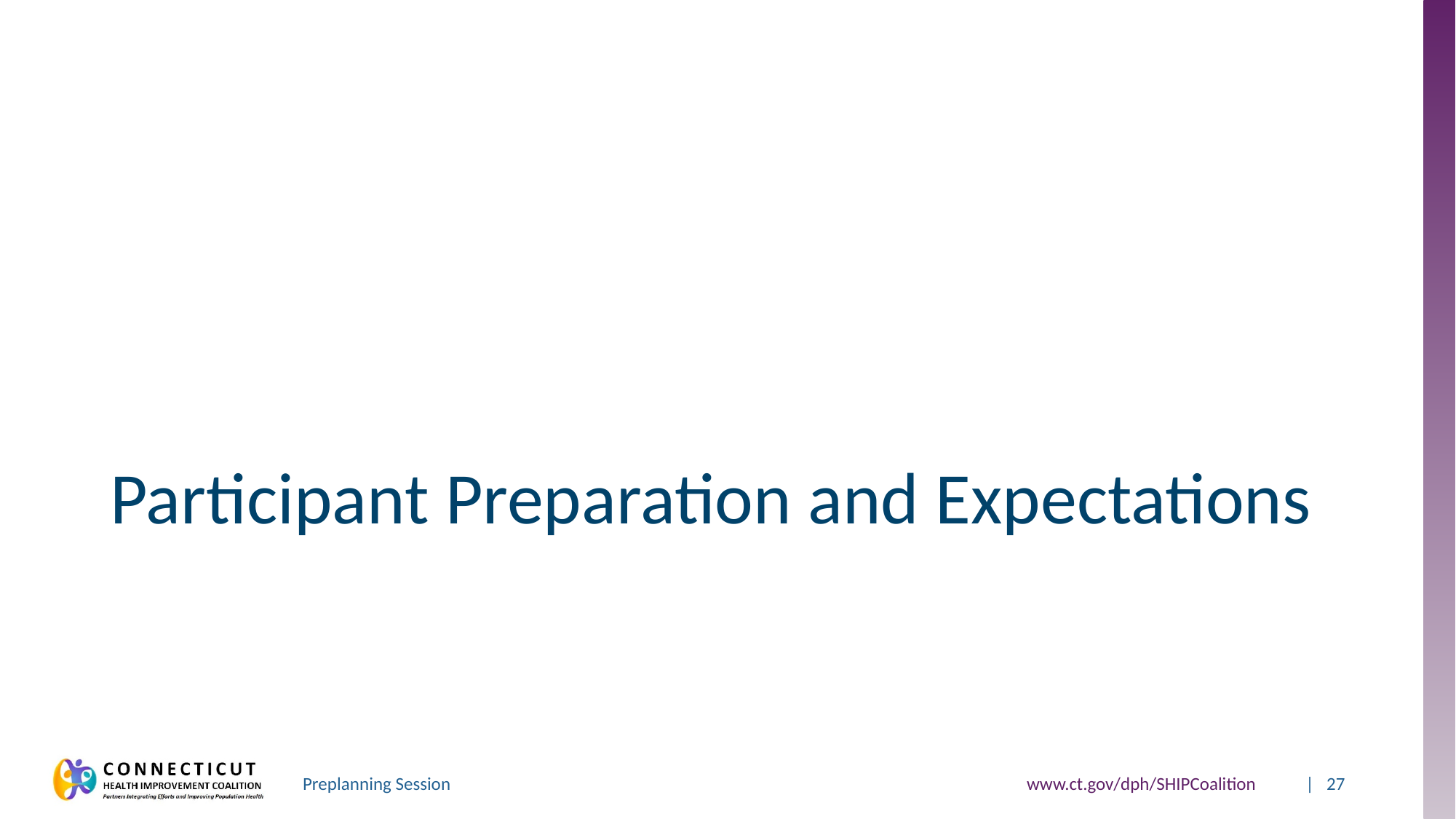

# Participant Preparation and Expectations
www.ct.gov/dph/SHIPCoalition
|   27
Preplanning Session